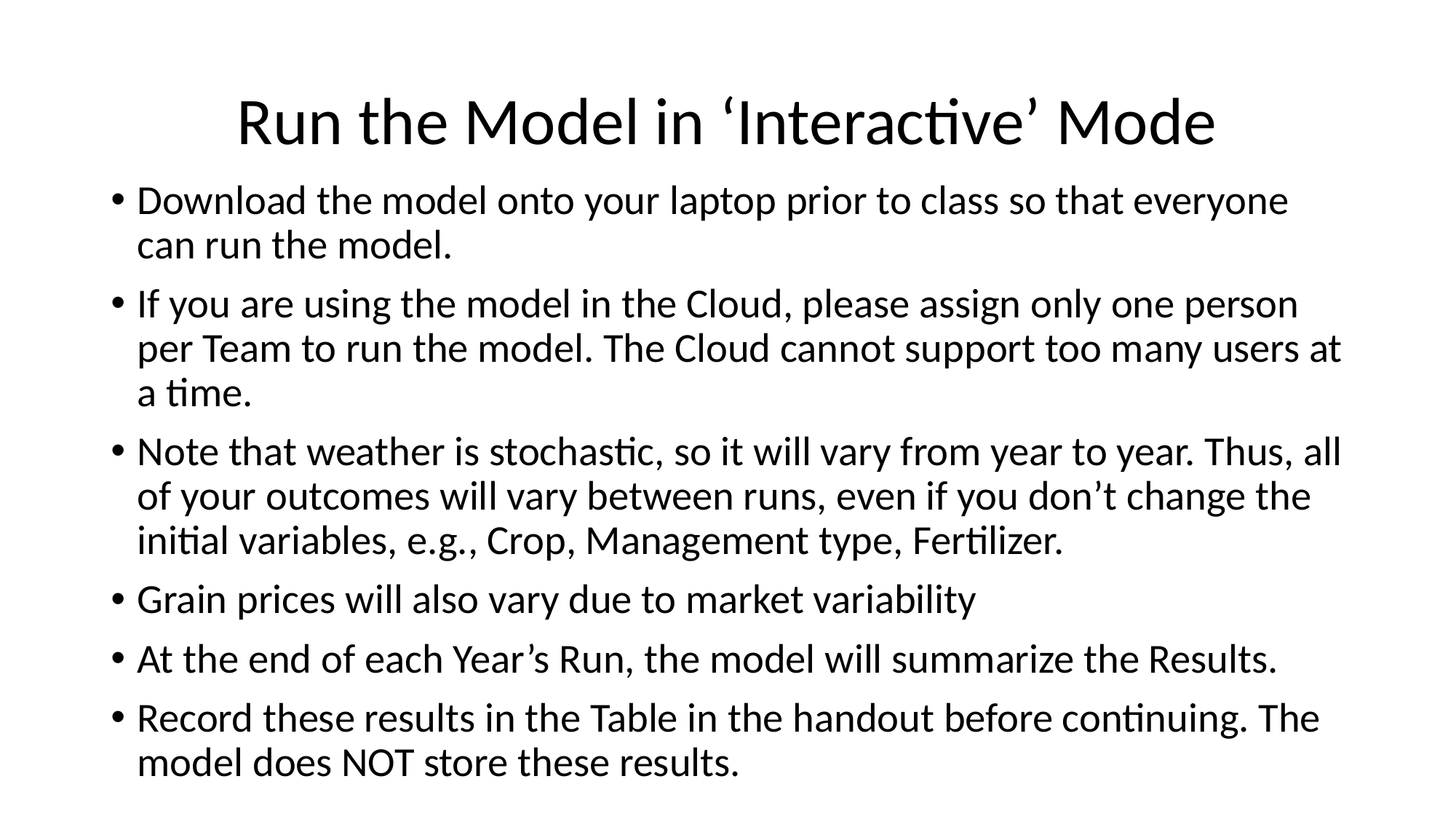

# Run the Model in ‘Interactive’ Mode
Download the model onto your laptop prior to class so that everyone can run the model.
If you are using the model in the Cloud, please assign only one person per Team to run the model. The Cloud cannot support too many users at a time.
Note that weather is stochastic, so it will vary from year to year. Thus, all of your outcomes will vary between runs, even if you don’t change the initial variables, e.g., Crop, Management type, Fertilizer.
Grain prices will also vary due to market variability
At the end of each Year’s Run, the model will summarize the Results.
Record these results in the Table in the handout before continuing. The model does NOT store these results.